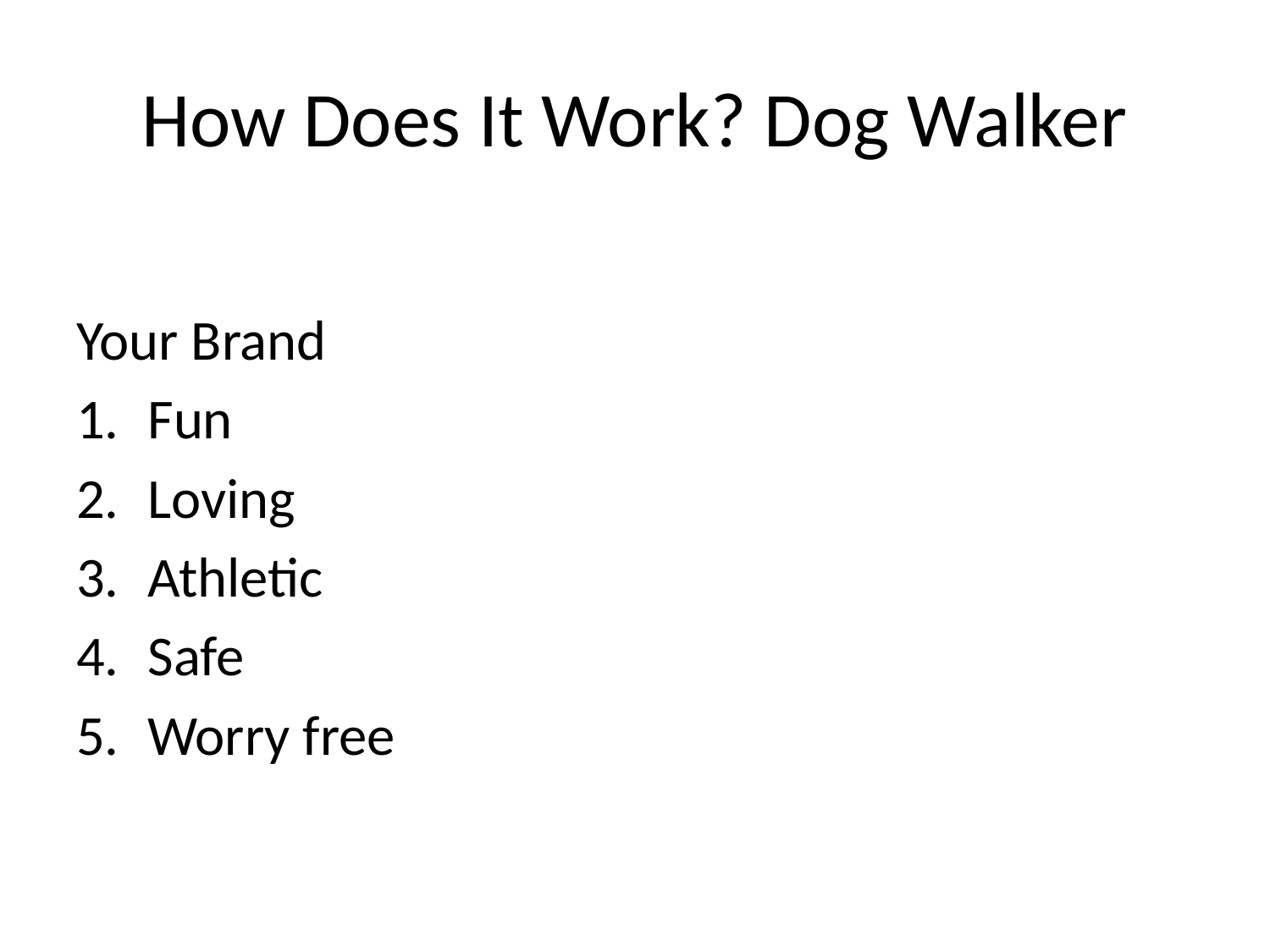

# How Does It Work? Dog Walker
Your Brand
Fun
Loving
Athletic
Safe
Worry free